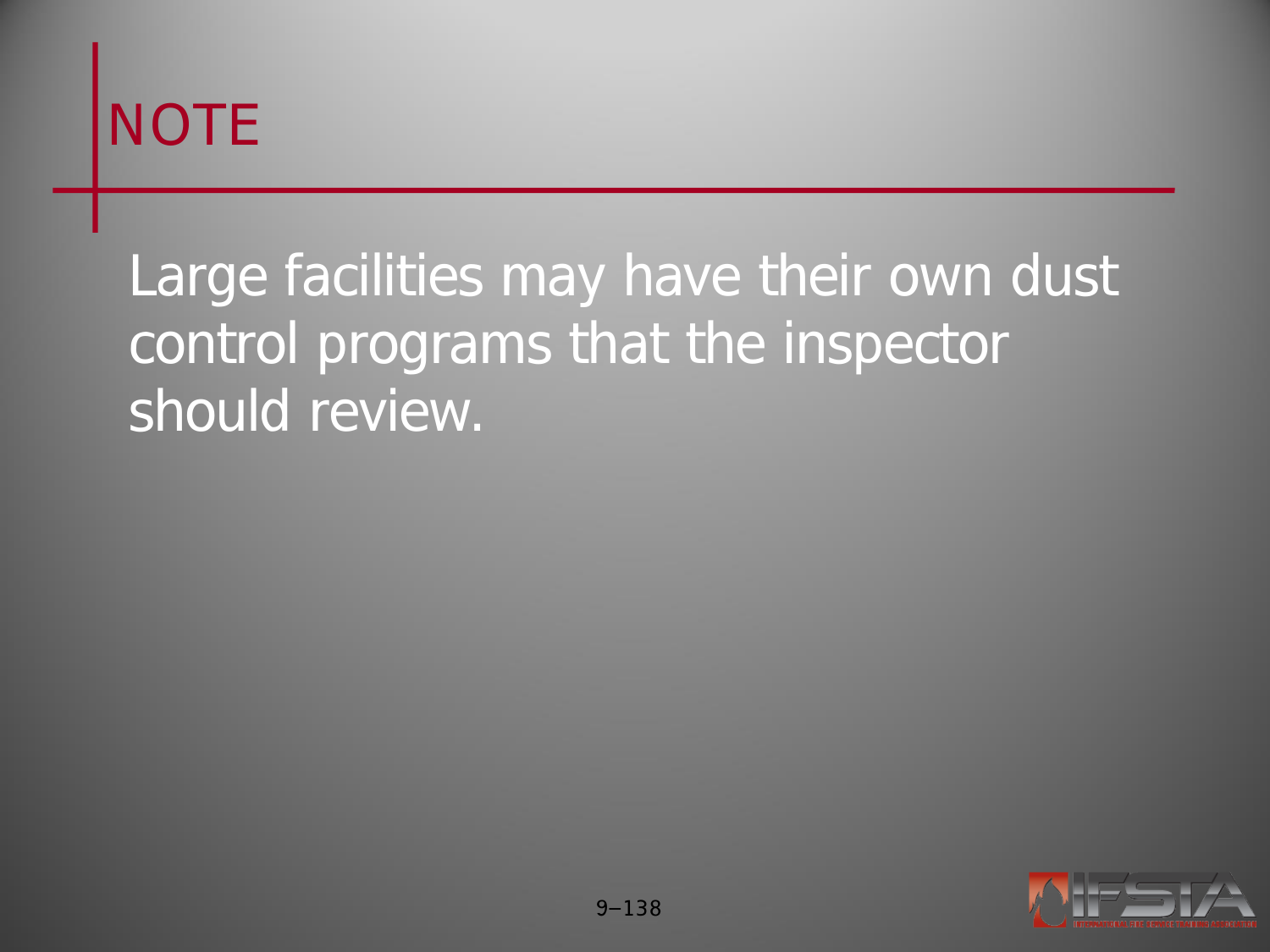

# NOTE
Large facilities may have their own dust control programs that the inspector should review.
9–138